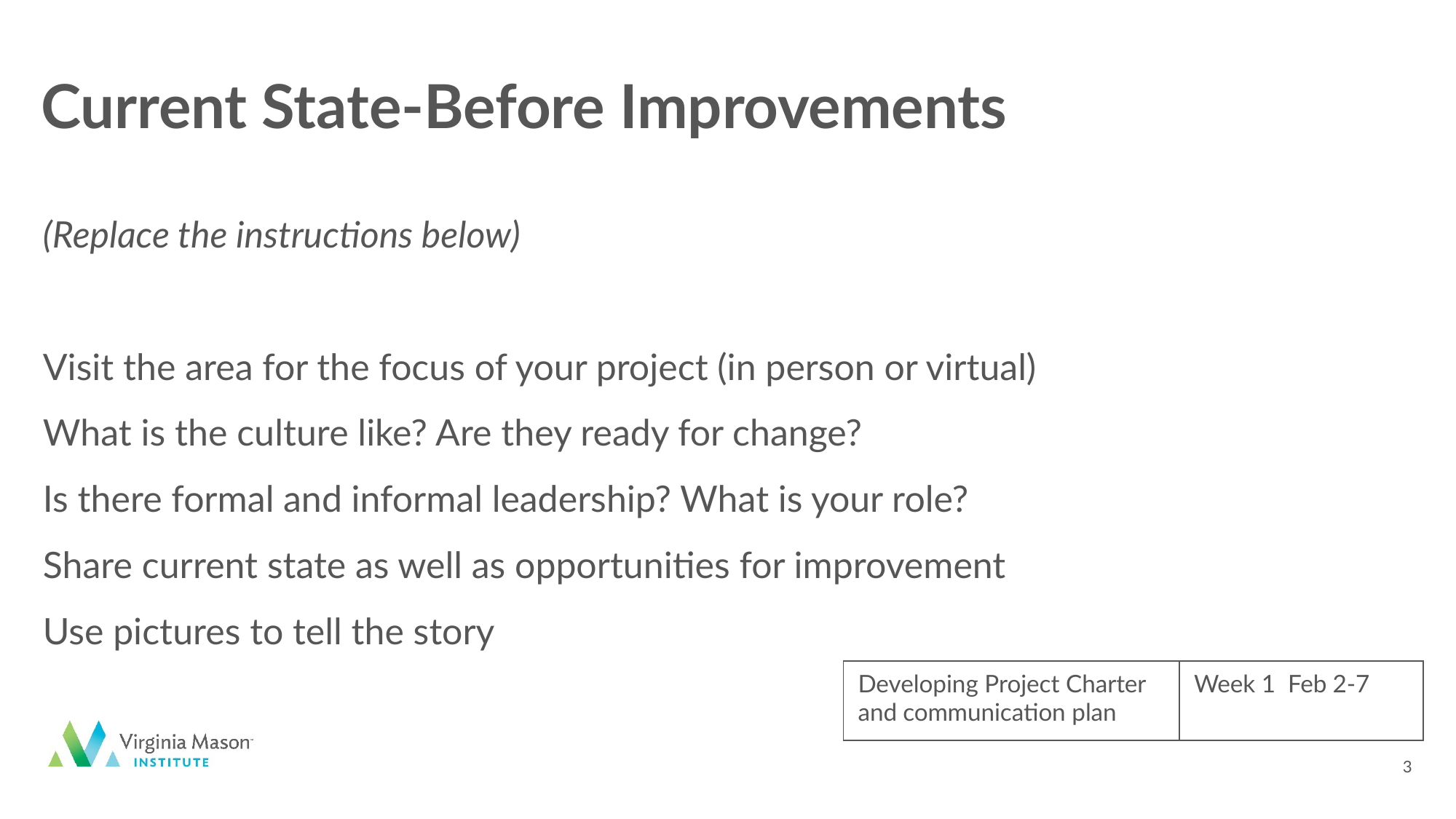

# Current State-Before Improvements
(Replace the instructions below)

Visit the area for the focus of your project (in person or virtual)
What is the culture like? Are they ready for change?
Is there formal and informal leadership? What is your role?
Share current state as well as opportunities for improvement
Use pictures to tell the story

| Developing Project Charter and communication plan | Week 1 Feb 2-7 |
| --- | --- |
3